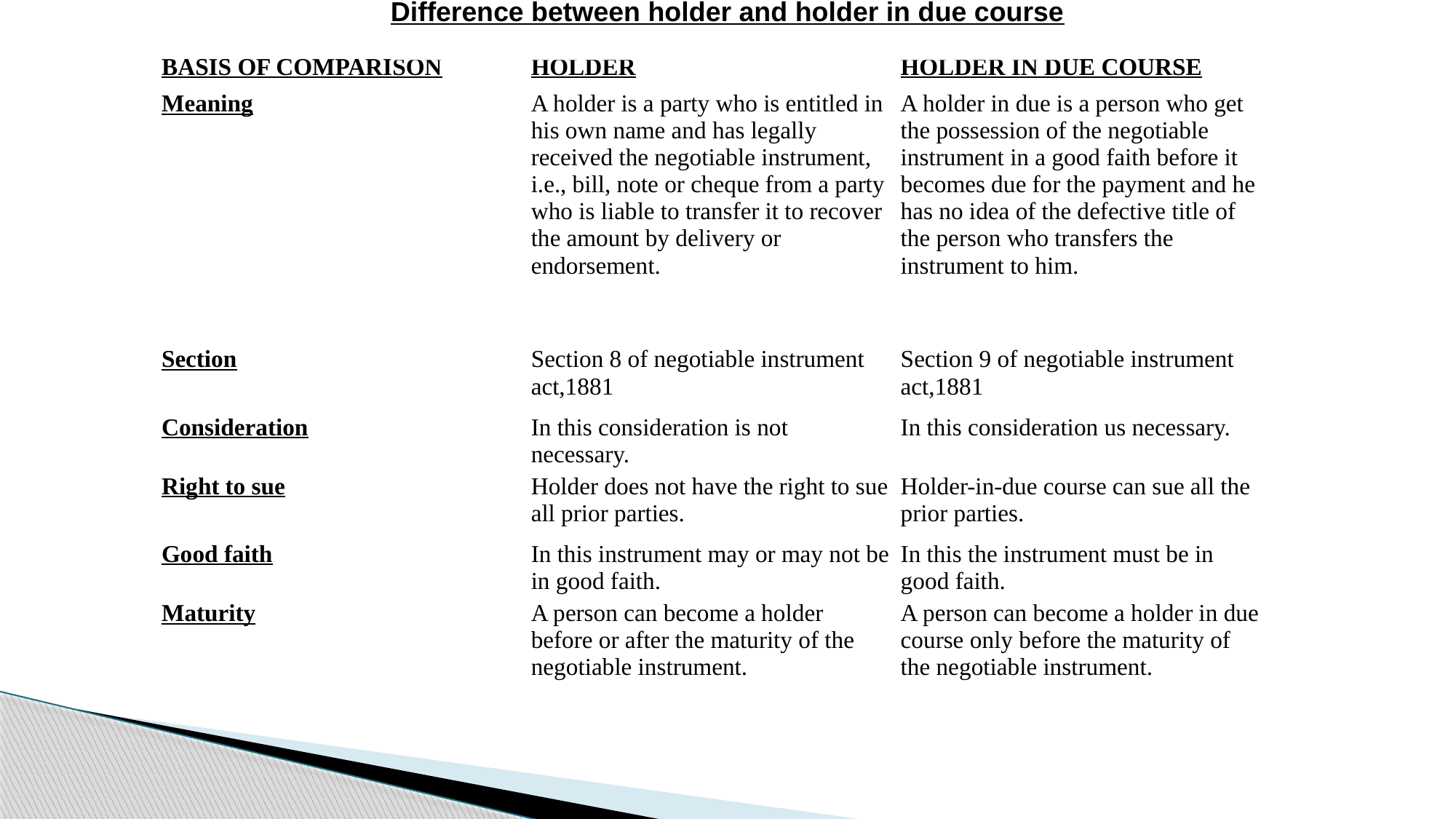

Difference between holder and holder in due course

| BASIS OF COMPARISON | HOLDER | HOLDER IN DUE COURSE |
| --- | --- | --- |
| Meaning | A holder is a party who is entitled in his own name and has legally received the negotiable instrument, i.e., bill, note or cheque from a party who is liable to transfer it to recover the amount by delivery or endorsement. | A holder in due is a person who get the possession of the negotiable instrument in a good faith before it becomes due for the payment and he has no idea of the defective title of the person who transfers the instrument to him. |
| Section | Section 8 of negotiable instrument act,1881 | Section 9 of negotiable instrument act,1881 |
| Consideration | In this consideration is not necessary. | In this consideration us necessary. |
| Right to sue | Holder does not have the right to sue all prior parties. | Holder-in-due course can sue all the prior parties. |
| Good faith | In this instrument may or may not be in good faith. | In this the instrument must be in good faith. |
| Maturity | A person can become a holder before or after the maturity of the negotiable instrument. | A person can become a holder in due course only before the maturity of the negotiable instrument. |